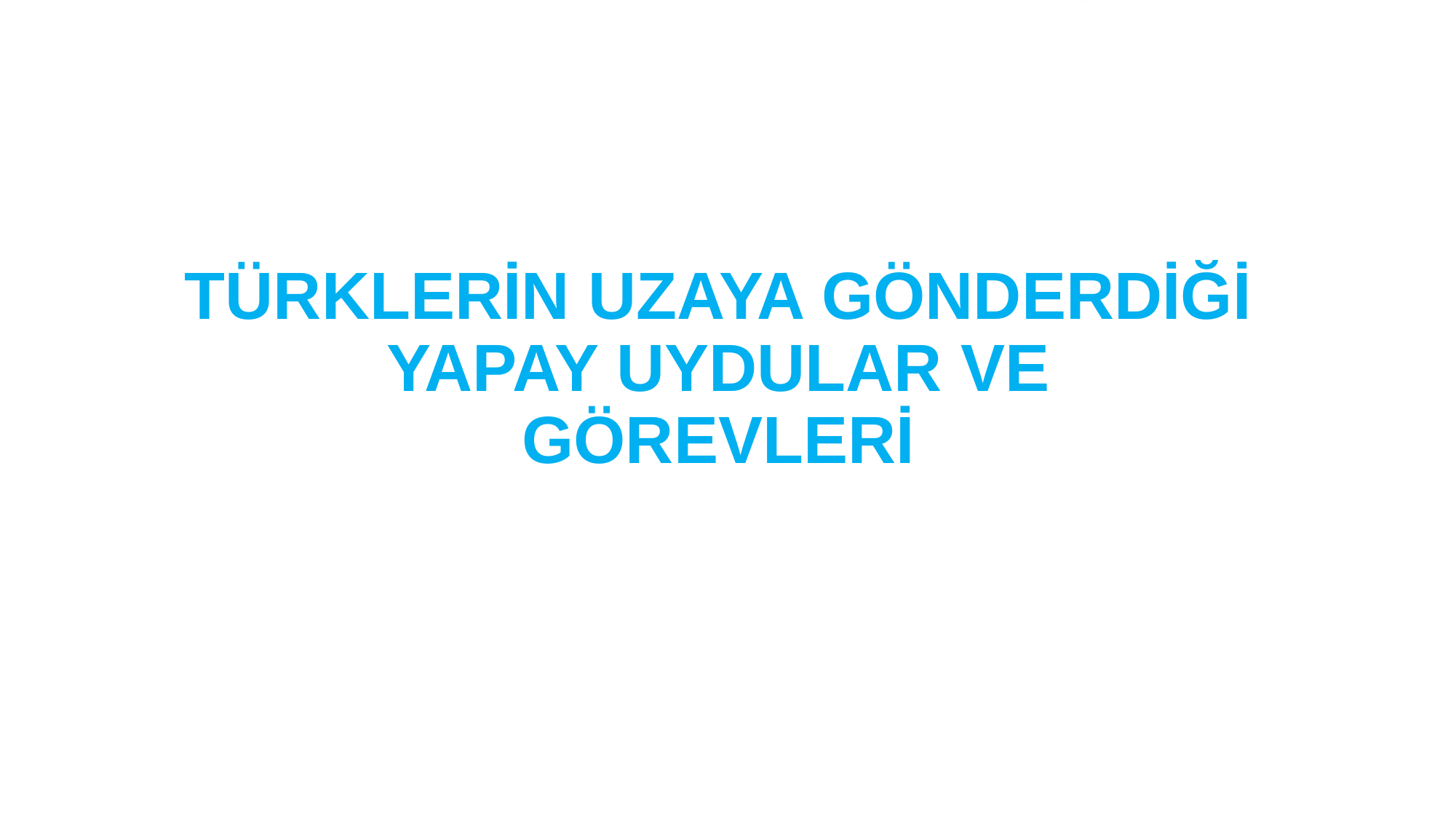

# TÜRKLERİN UZAYA GÖNDERDİĞİ YAPAY UYDULAR VE GÖREVLERİ